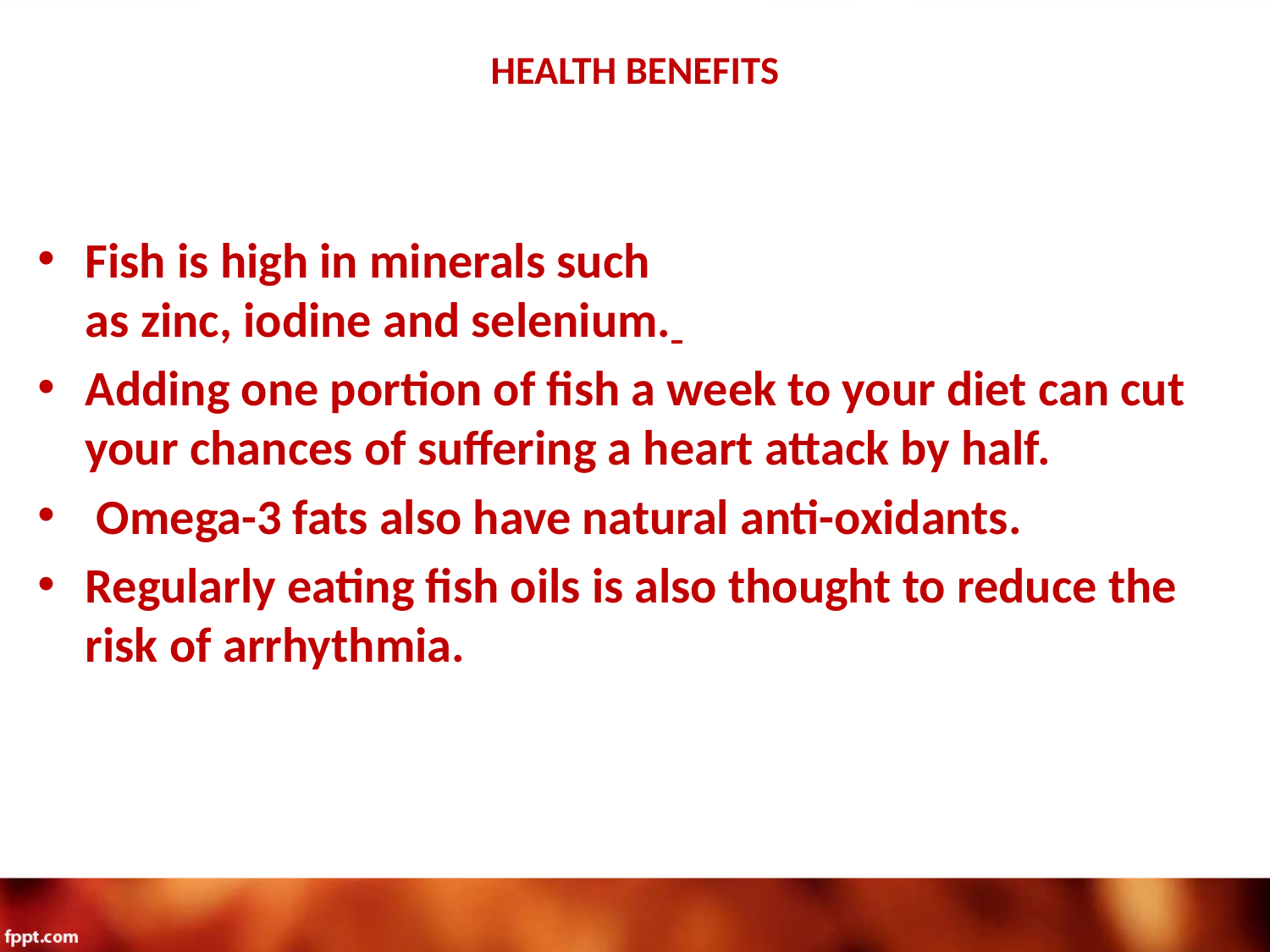

# HEALTH BENEFITS
Fish is high in minerals such as zinc, iodine and selenium.
Adding one portion of fish a week to your diet can cut your chances of suffering a heart attack by half.
 Omega-3 fats also have natural anti-oxidants.
Regularly eating fish oils is also thought to reduce the risk of arrhythmia.